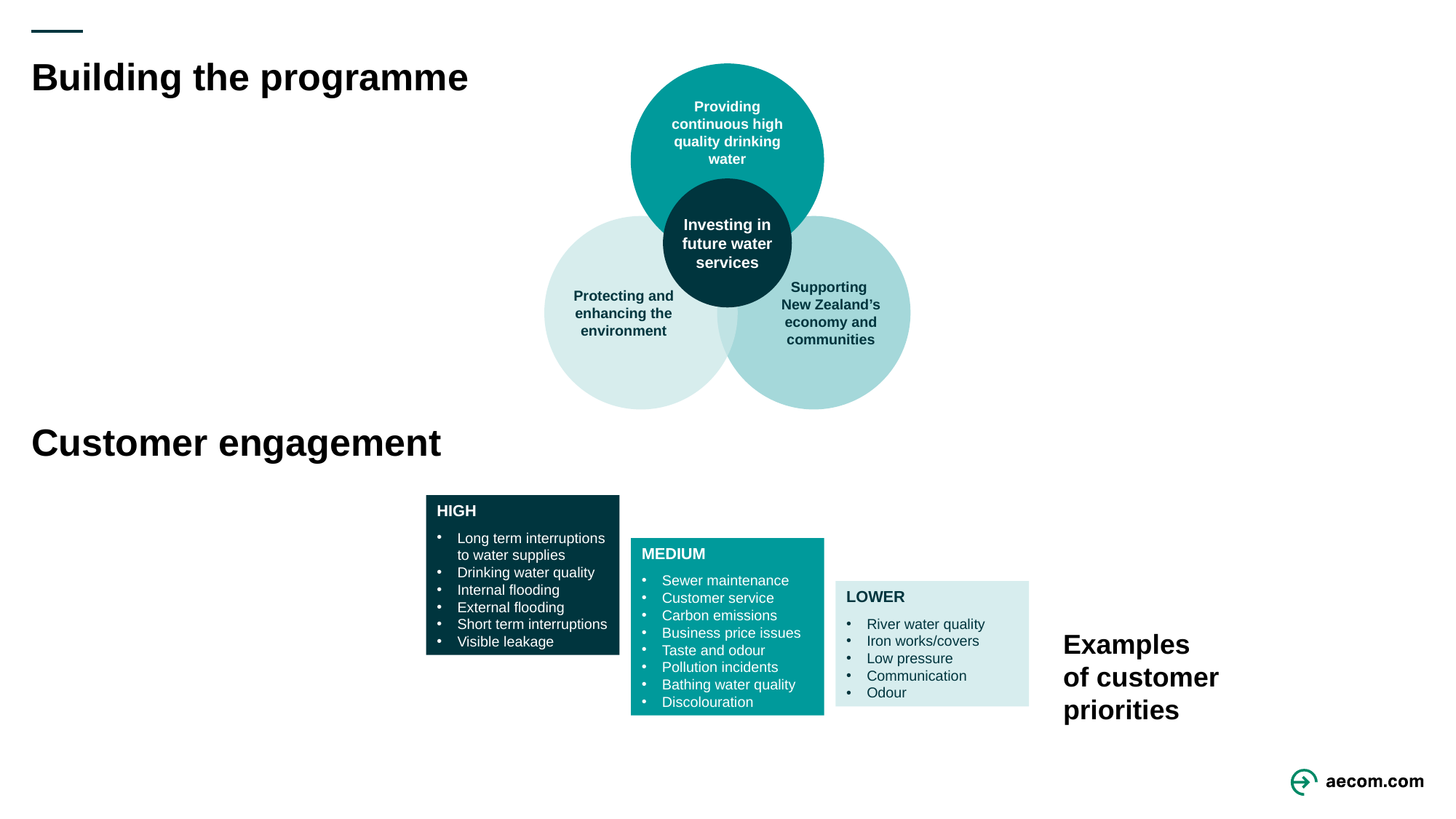

# Building the programme
Providing continuous high quality drinking water
Investing in future water services
Protecting and enhancing the environment
Supporting
New Zealand’s economy and communities
Customer engagement
HIGH
Long term interruptions to water supplies
Drinking water quality
Internal flooding
External flooding
Short term interruptions
Visible leakage
MEDIUM
Sewer maintenance
Customer service
Carbon emissions
Business price issues
Taste and odour
Pollution incidents
Bathing water quality
Discolouration
LOWER
River water quality
Iron works/covers
Low pressure
Communication
Odour
Examples
of customer priorities